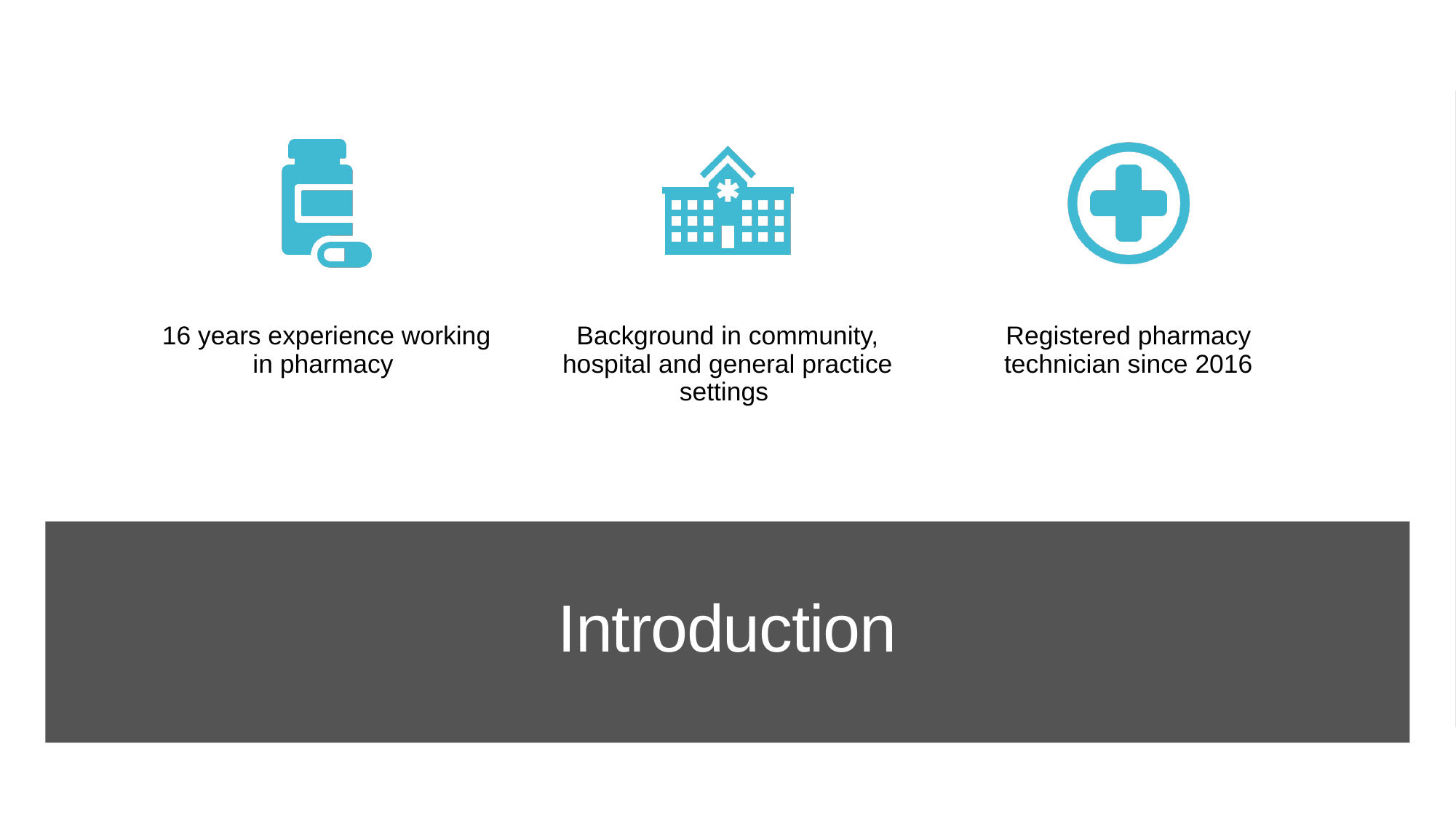

16 years experience working in pharmacy
Background in community, hospital and general practice settings
Registered pharmacy technician since 2016

# Introduction